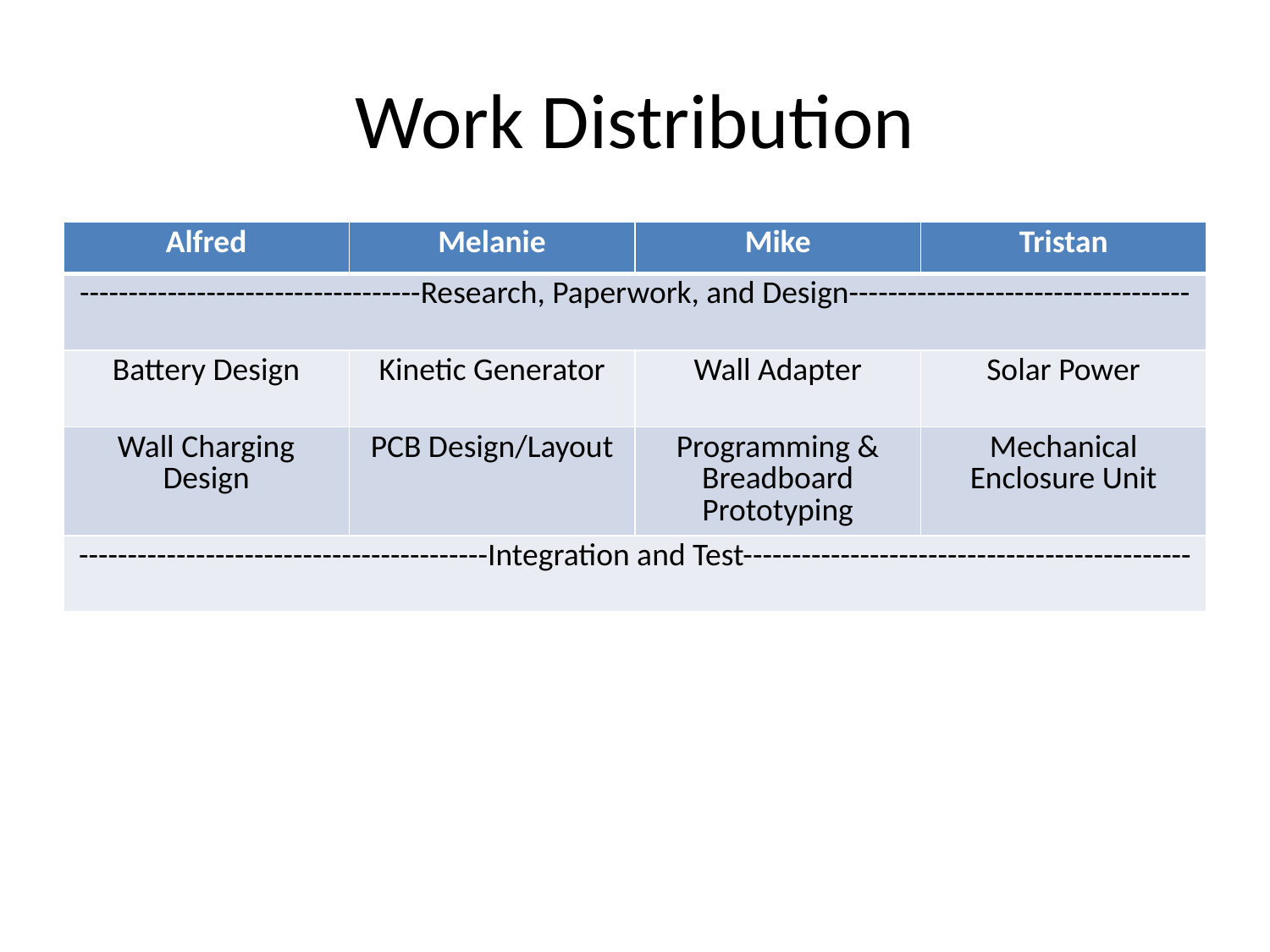

# Work Distribution
| Alfred | Melanie | Mike | Tristan |
| --- | --- | --- | --- |
| -----------------------------------Research, Paperwork, and Design----------------------------------- |  |  |  |
| Battery Design | Kinetic Generator | Wall Adapter | Solar Power |
| Wall Charging Design | PCB Design/Layout | Programming & Breadboard Prototyping | Mechanical Enclosure Unit |
| ------------------------------------------Integration and Test---------------------------------------------- |  |  |  |